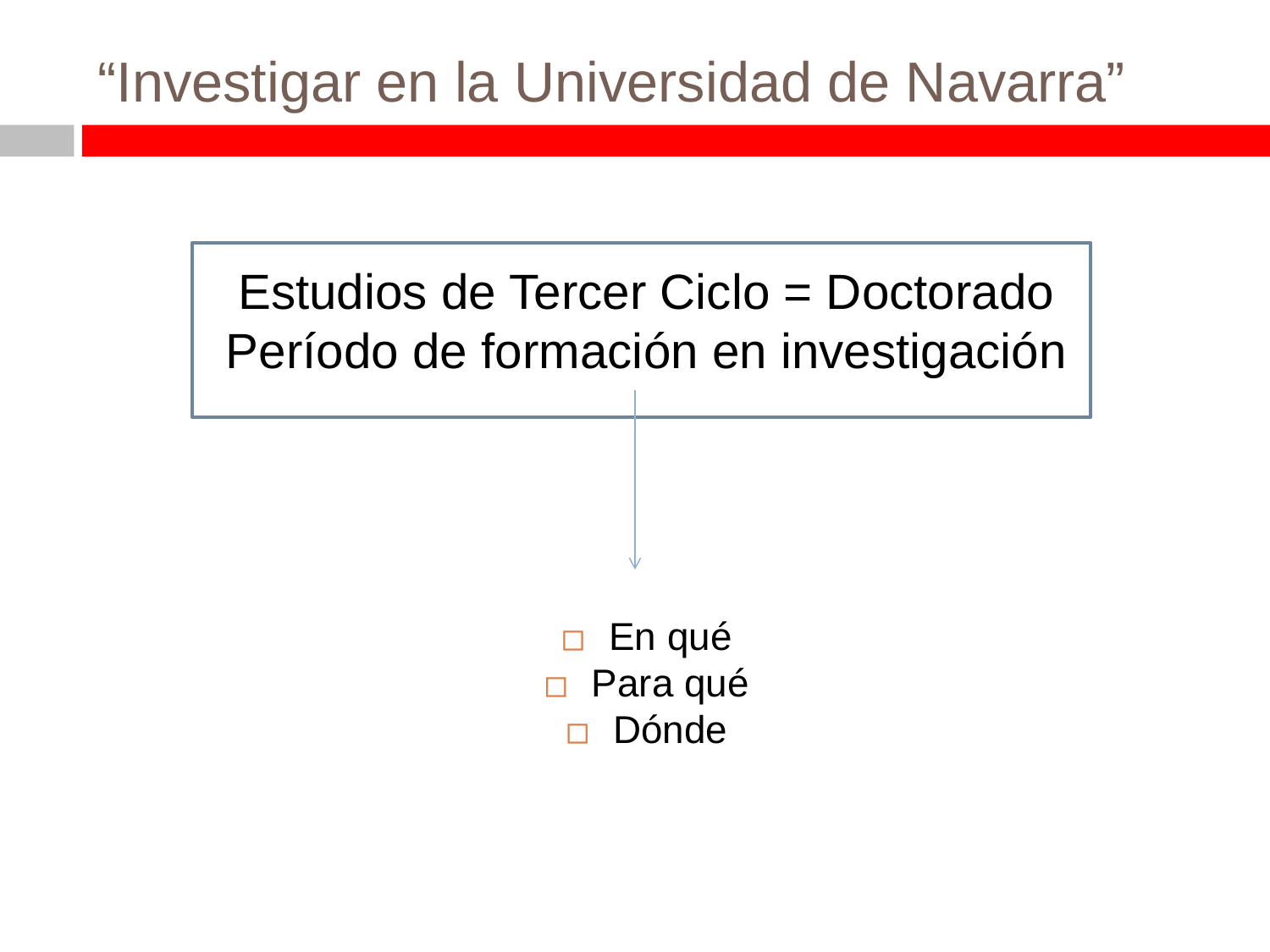

# “Investigar en la Universidad de Navarra”

Estudios de Tercer Ciclo = Doctorado
Período de formación en investigación

En qué
Para qué
Dónde